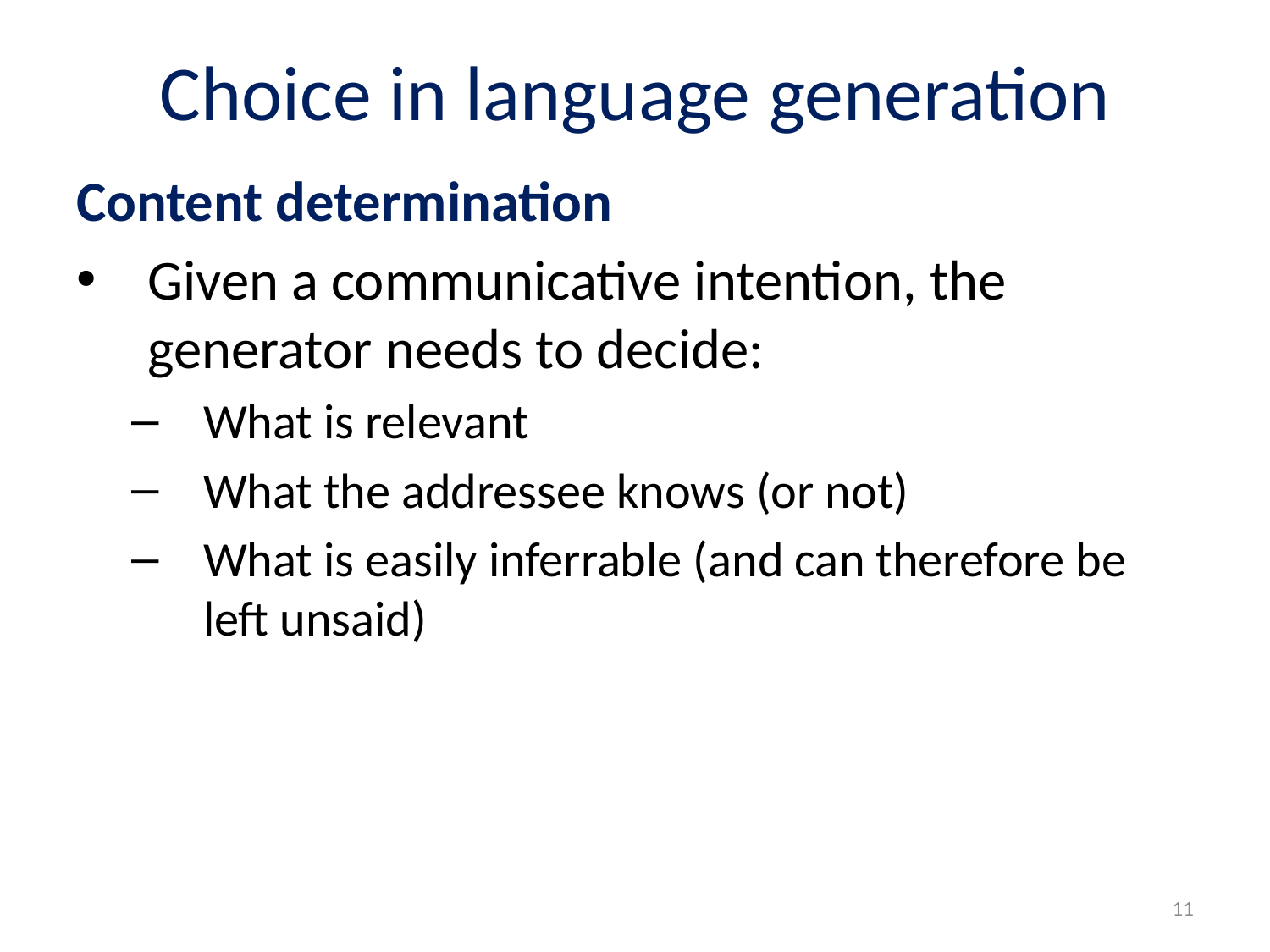

# Choice in language generation
Content determination
Given a communicative intention, the generator needs to decide:
What is relevant
What the addressee knows (or not)
What is easily inferrable (and can therefore be left unsaid)

11